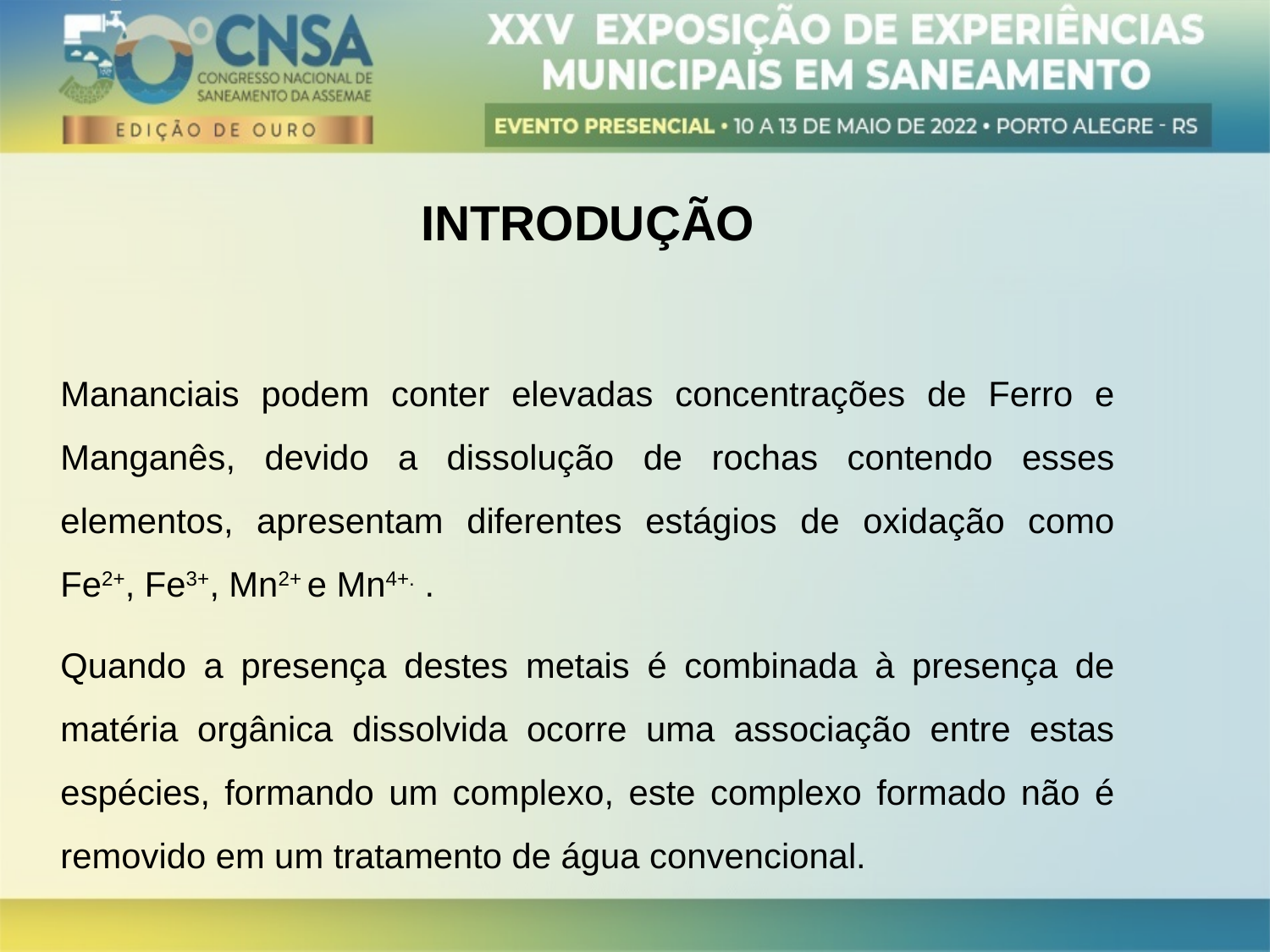

INTRODUÇÃO

Mananciais podem conter elevadas concentrações de Ferro e Manganês, devido a dissolução de rochas contendo esses elementos, apresentam diferentes estágios de oxidação como Fe2+, Fe3+, Mn2+ e Mn4+. .
Quando a presença destes metais é combinada à presença de matéria orgânica dissolvida ocorre uma associação entre estas espécies, formando um complexo, este complexo formado não é removido em um tratamento de água convencional.